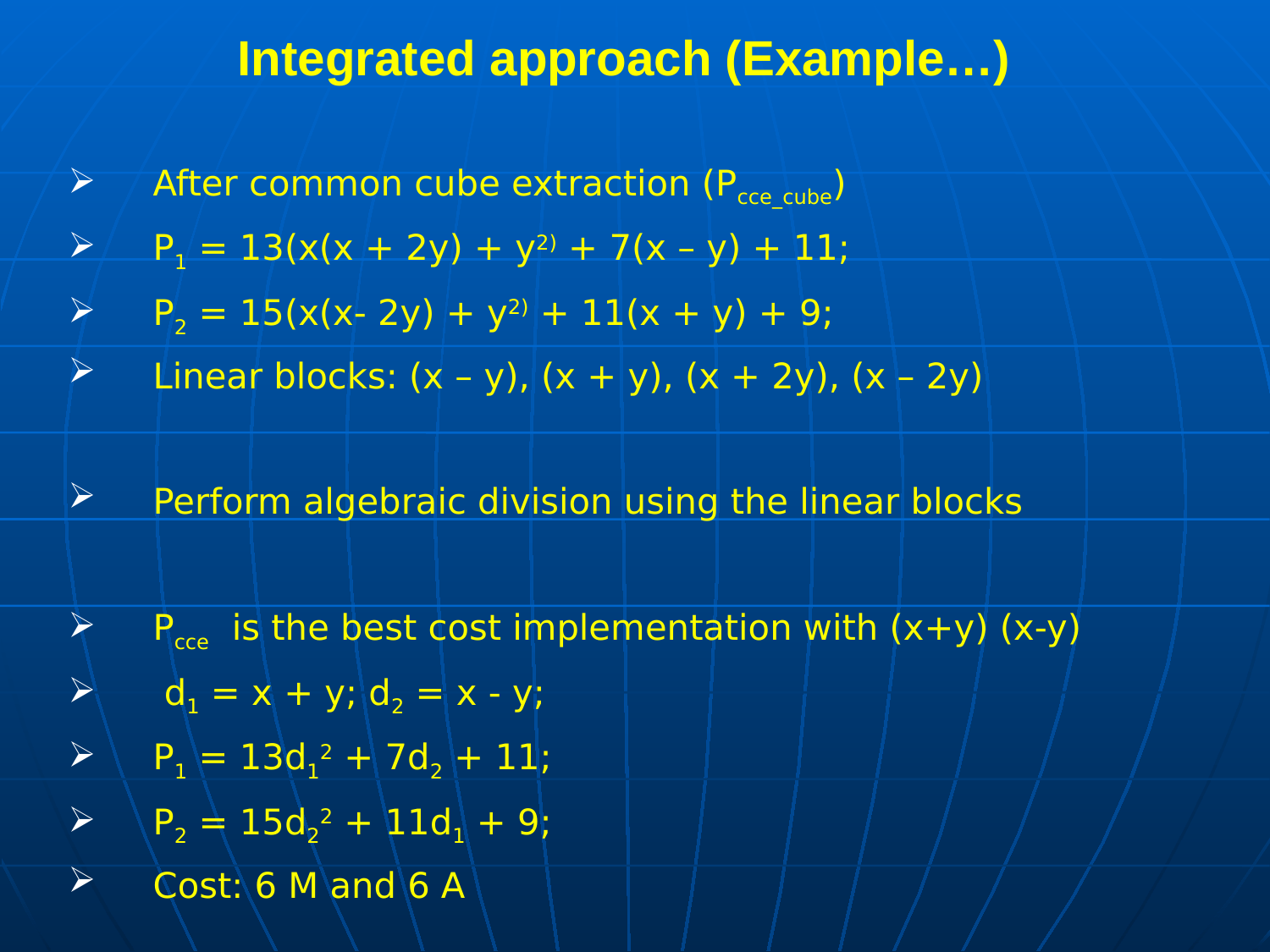

# Integrated approach (Example…)

After common cube extraction (Pcce_cube)
P1 = 13(x(x + 2y) + y2) + 7(x – y) + 11;
P2 = 15(x(x- 2y) + y2) + 11(x + y) + 9;
Linear blocks: (x – y), (x + y), (x + 2y), (x – 2y)

Perform algebraic division using the linear blocks

Pcce  is the best cost implementation with (x+y) (x-y)
 d1 = x + y; d2 = x - y;
P1 = 13d12 + 7d2 + 11;
P2 = 15d22 + 11d1 + 9;
Cost: 6 M and 6 A